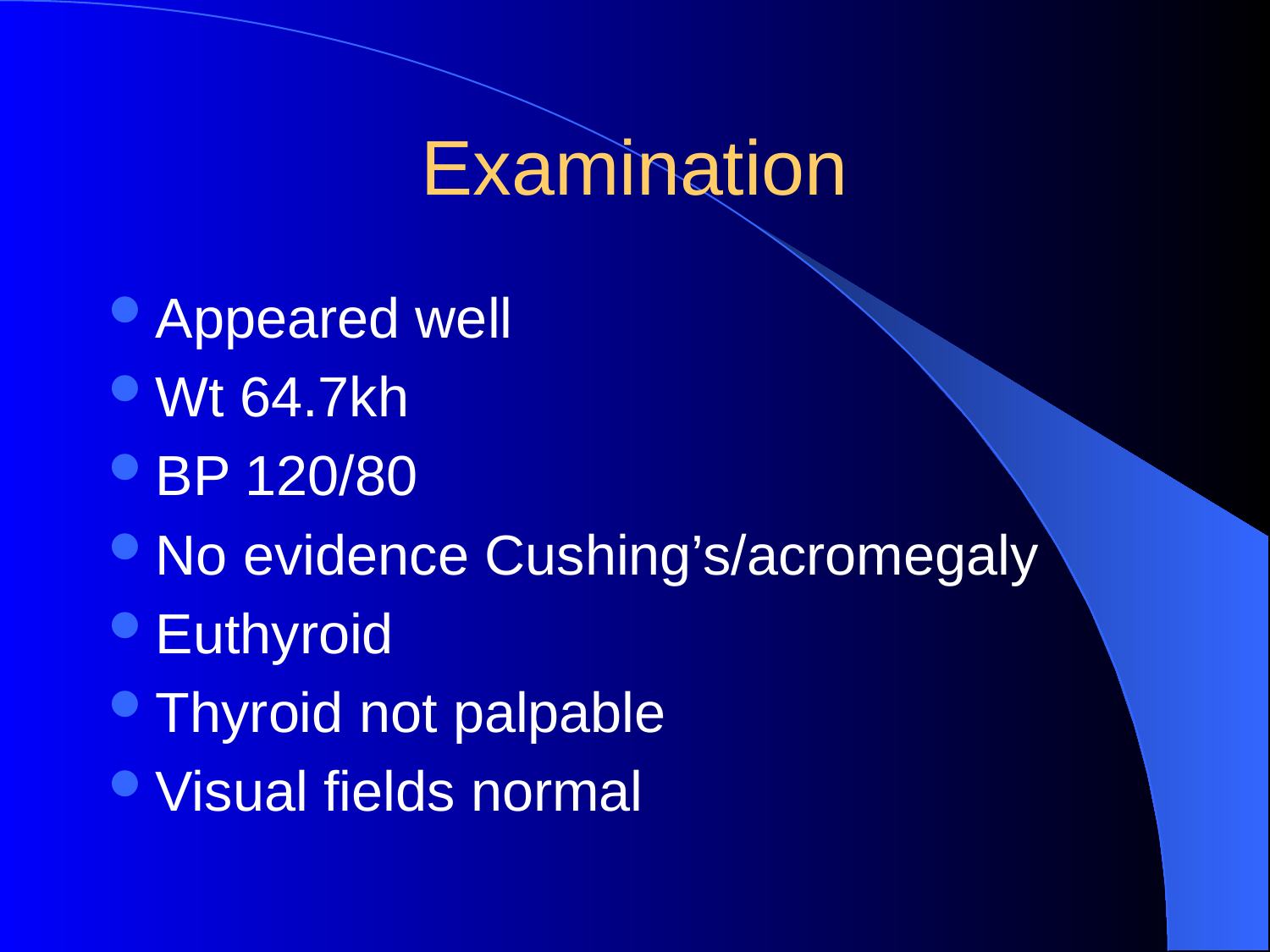

# Examination
Appeared well
Wt 64.7kh
BP 120/80
No evidence Cushing’s/acromegaly
Euthyroid
Thyroid not palpable
Visual fields normal